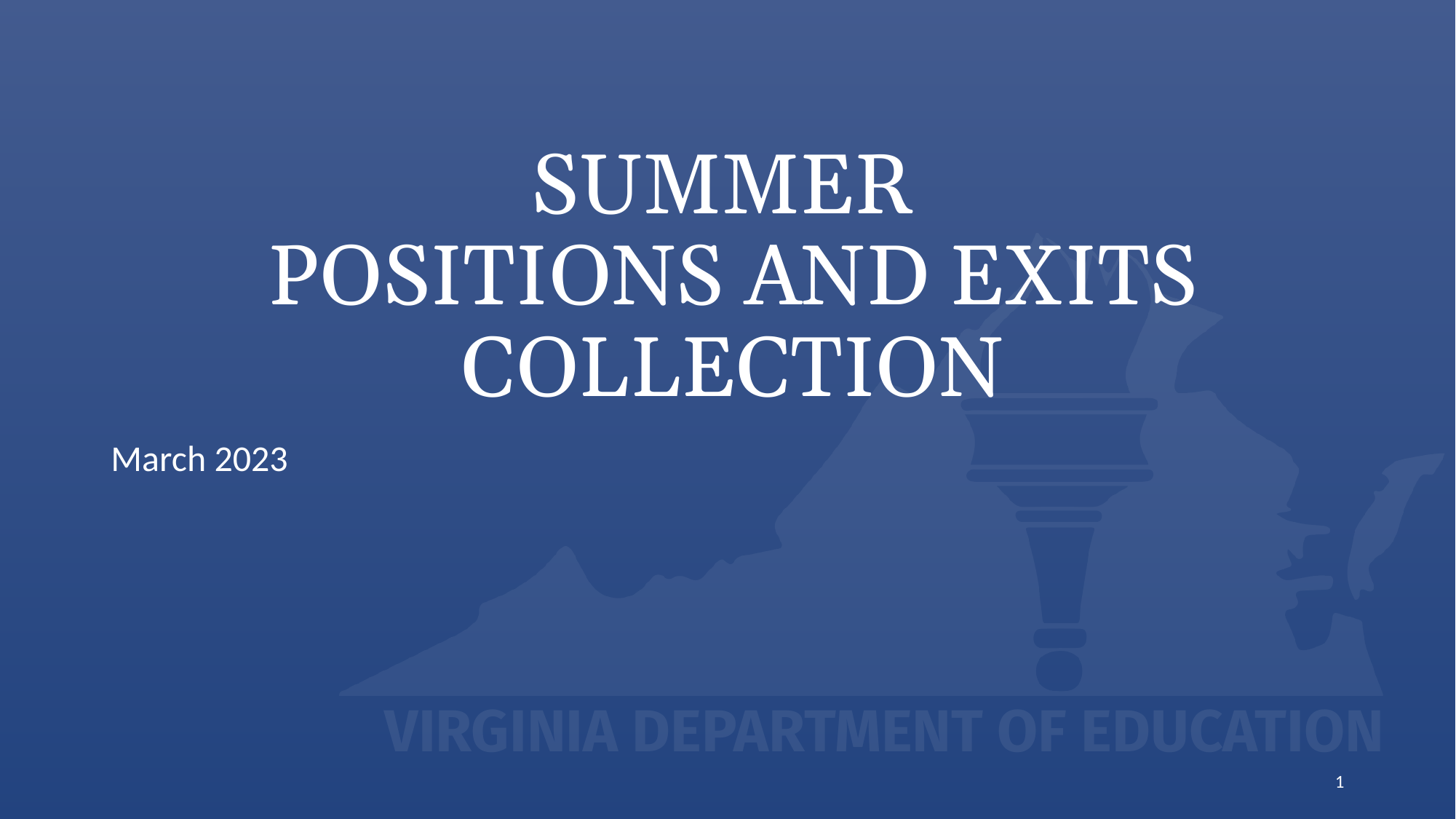

# Summer Positions and Exits Collection
March 2023
1